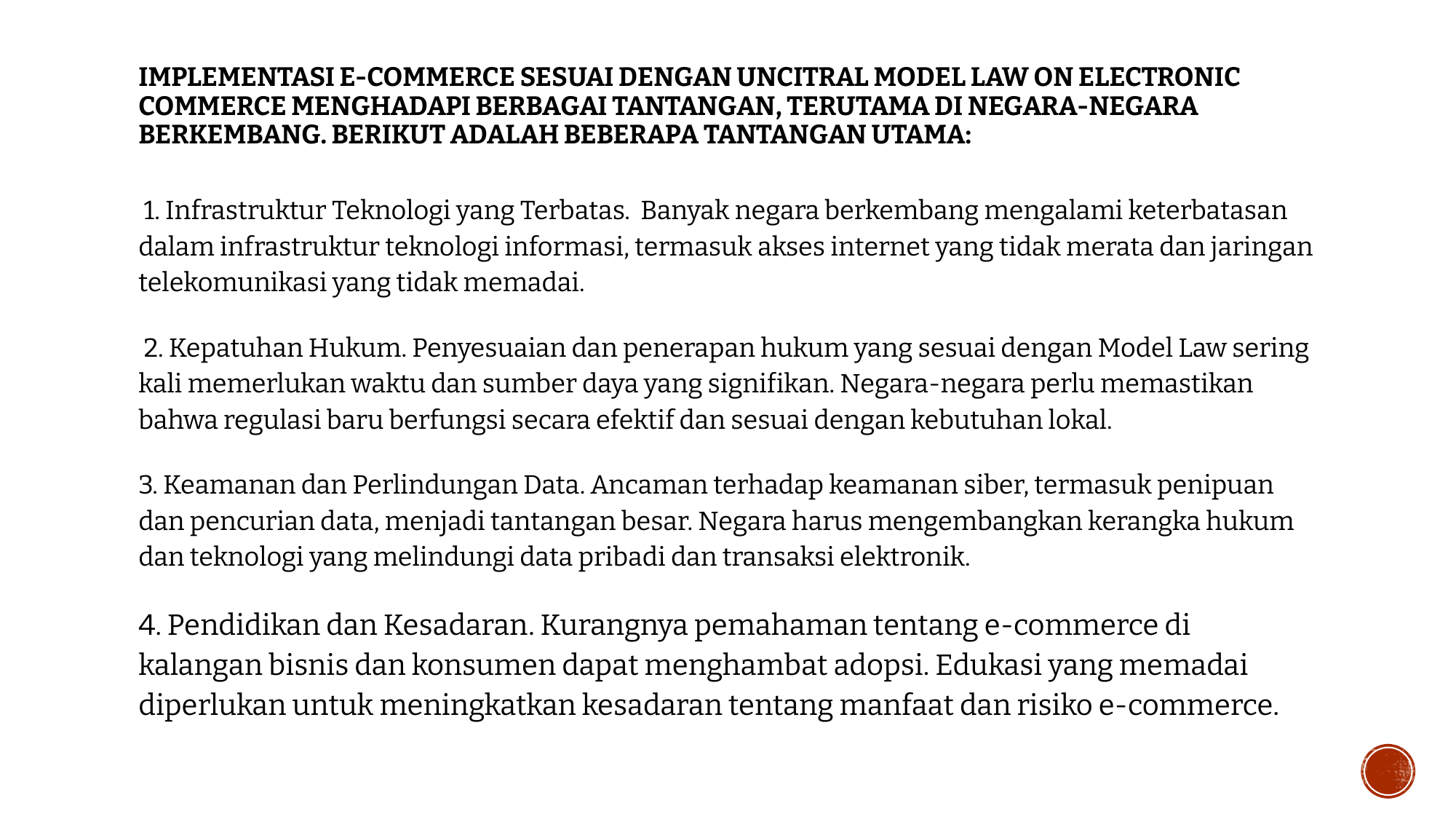

# Implementasi e-commerce sesuai dengan UNCITRAL Model Law on Electronic Commerce menghadapi berbagai tantangan, terutama di negara-negara berkembang. Berikut adalah beberapa tantangan utama:
 1. Infrastruktur Teknologi yang Terbatas.  Banyak negara berkembang mengalami keterbatasan dalam infrastruktur teknologi informasi, termasuk akses internet yang tidak merata dan jaringan telekomunikasi yang tidak memadai.
 2. Kepatuhan Hukum. Penyesuaian dan penerapan hukum yang sesuai dengan Model Law sering kali memerlukan waktu dan sumber daya yang signifikan. Negara-negara perlu memastikan bahwa regulasi baru berfungsi secara efektif dan sesuai dengan kebutuhan lokal.
3. Keamanan dan Perlindungan Data. Ancaman terhadap keamanan siber, termasuk penipuan dan pencurian data, menjadi tantangan besar. Negara harus mengembangkan kerangka hukum dan teknologi yang melindungi data pribadi dan transaksi elektronik.
4. Pendidikan dan Kesadaran. Kurangnya pemahaman tentang e-commerce di kalangan bisnis dan konsumen dapat menghambat adopsi. Edukasi yang memadai diperlukan untuk meningkatkan kesadaran tentang manfaat dan risiko e-commerce.